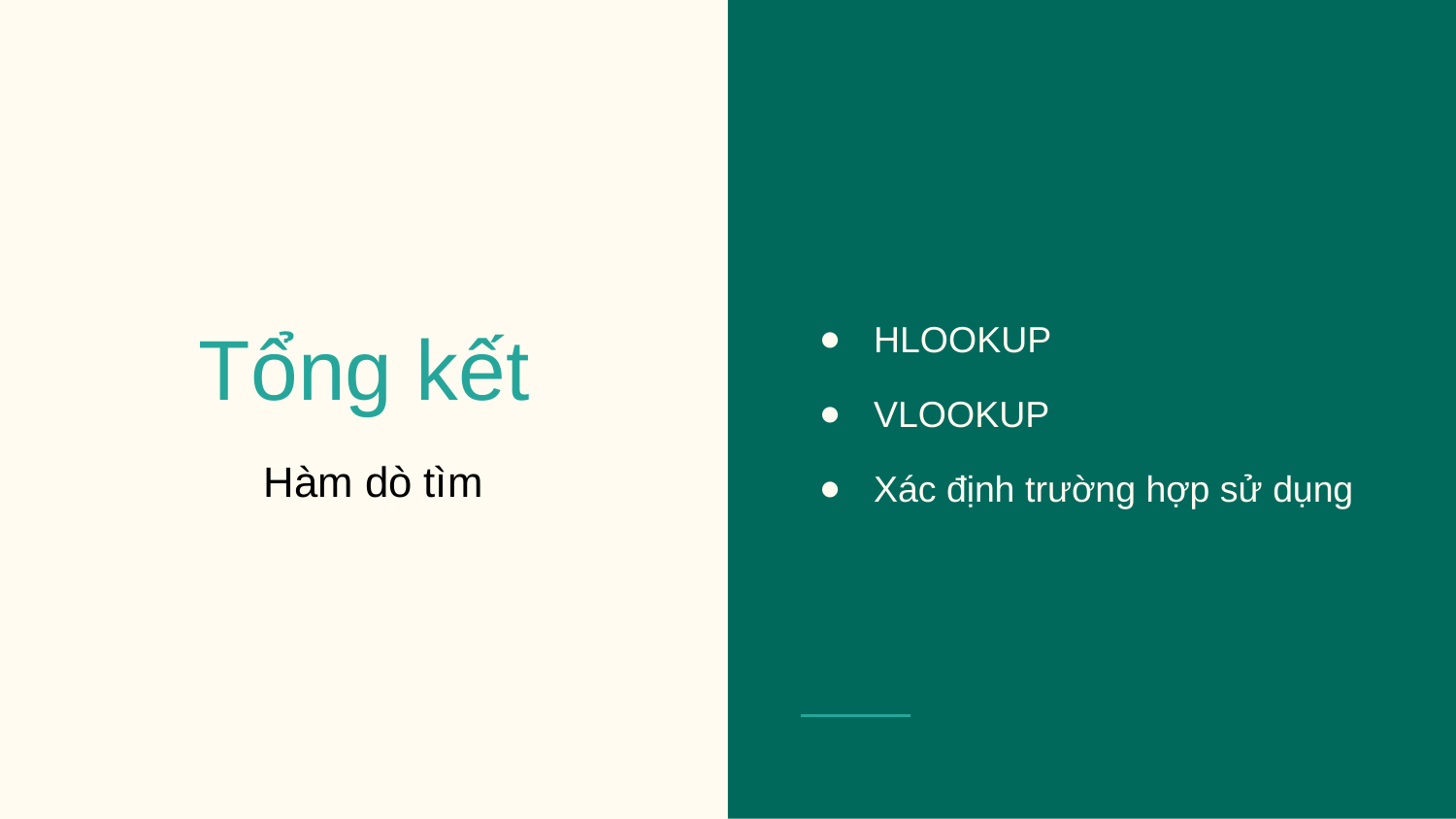

HLOOKUP
VLOOKUP
Xác định trường hợp sử dụng
# Tổng kết
Hàm dò tìm